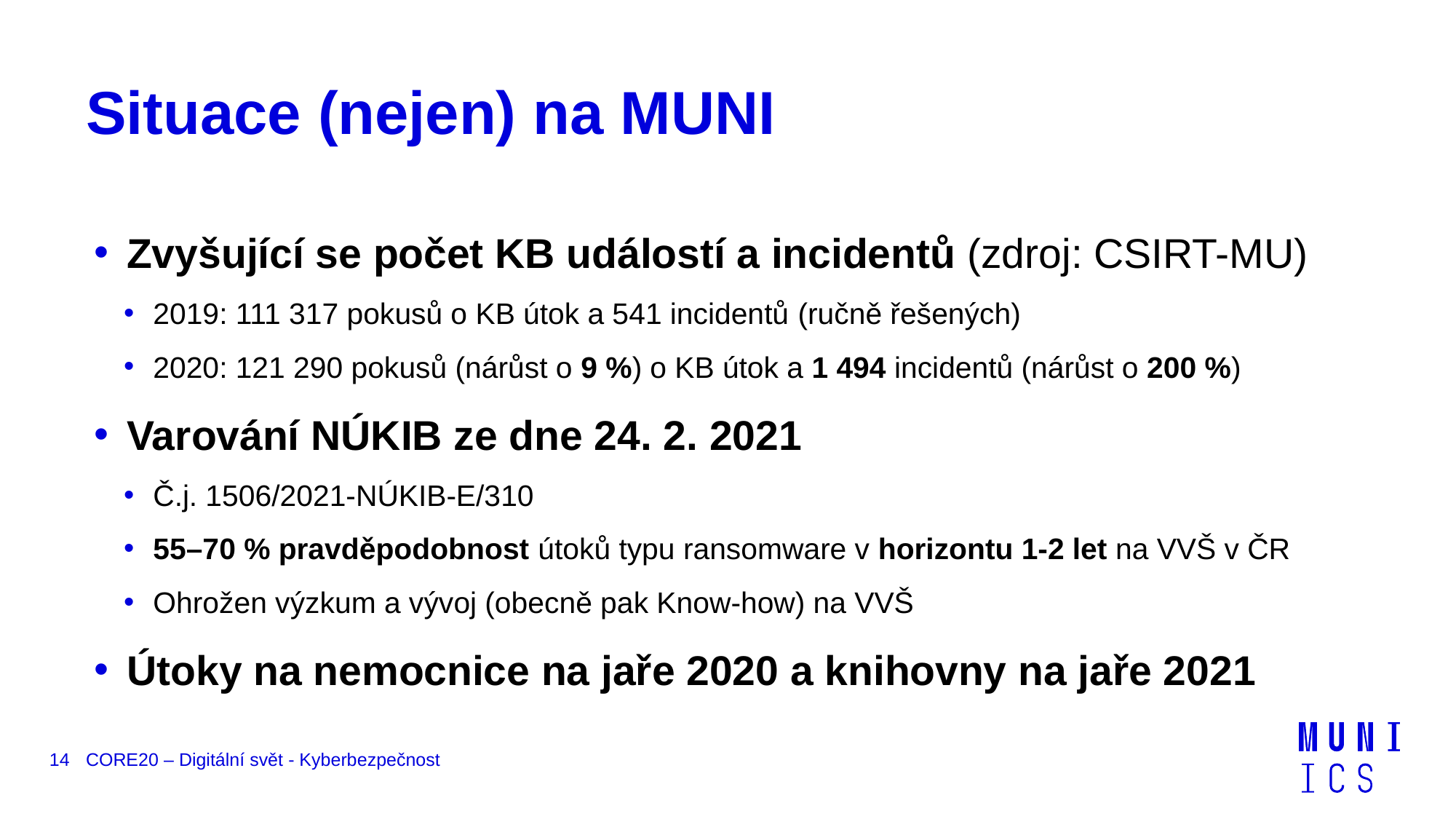

# Situace (nejen) na MUNI
 Zvyšující se počet KB událostí a incidentů (zdroj: CSIRT-MU)​
 2019: 111 317 pokusů o KB útok a 541 incidentů​ (ručně řešených)
 2020: 121 290 pokusů (nárůst o 9 %) o KB útok a 1 494 incidentů (nárůst o 200 %)​
 Varování NÚKIB ze dne 24. 2. 2021​
 Č.j. 1506/2021-NÚKIB-E/310​
 55–70 % pravděpodobnost útoků typu ransomware v horizontu 1-2 let na VVŠ v ČR​
 Ohrožen výzkum a vývoj (obecně pak Know-how) na VVŠ​
 Útoky na nemocnice na jaře 2020 a knihovny na jaře 2021
14
CORE20 – Digitální svět - Kyberbezpečnost